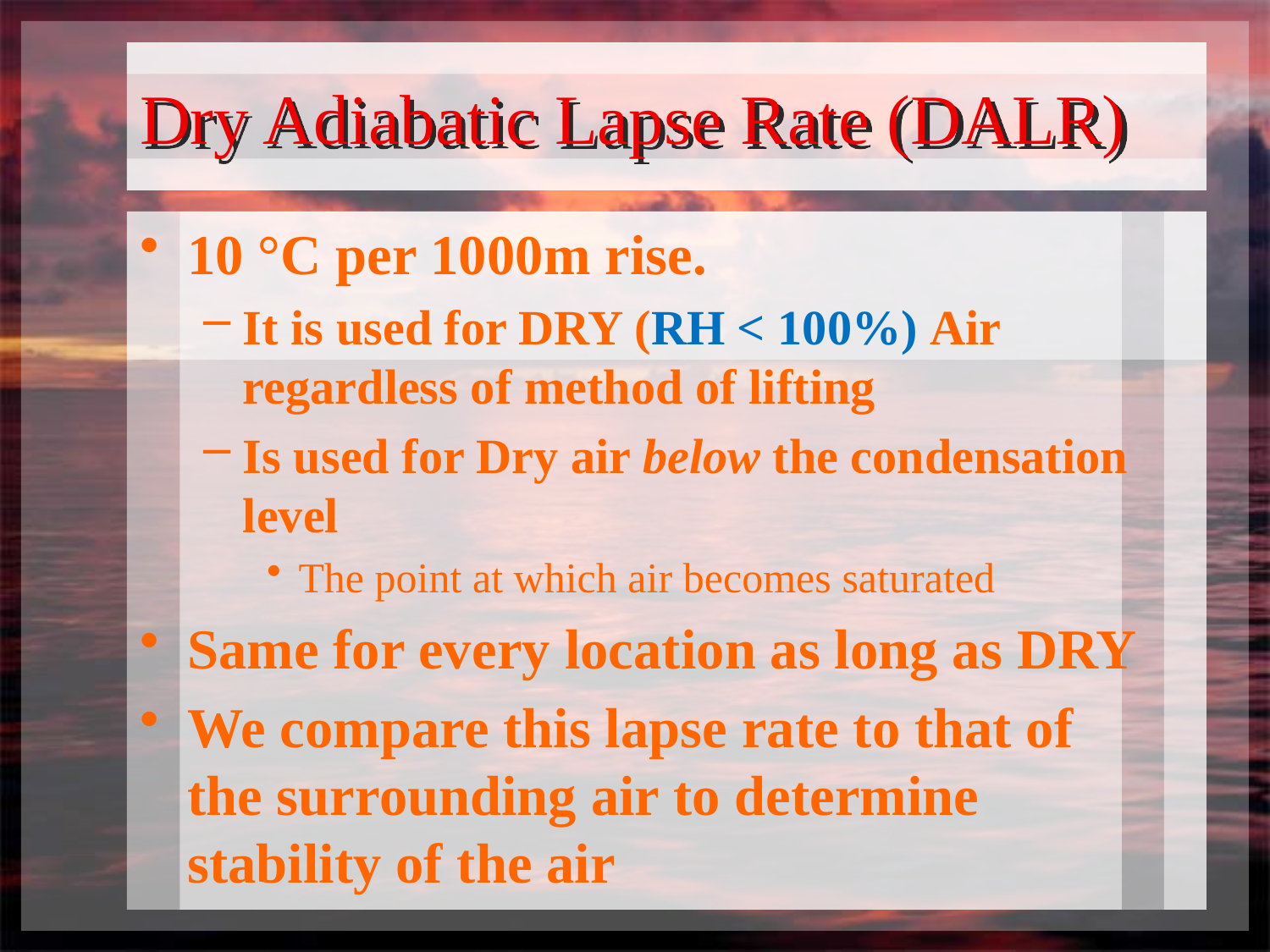

# Dry Adiabatic Lapse Rate (DALR)
10 °C per 1000m rise.
It is used for DRY (RH < 100%) Air regardless of method of lifting
Is used for Dry air below the condensation
level
The point at which air becomes saturated
Same for every location as long as DRY
We compare this lapse rate to that of
the surrounding air to determine stability of the air